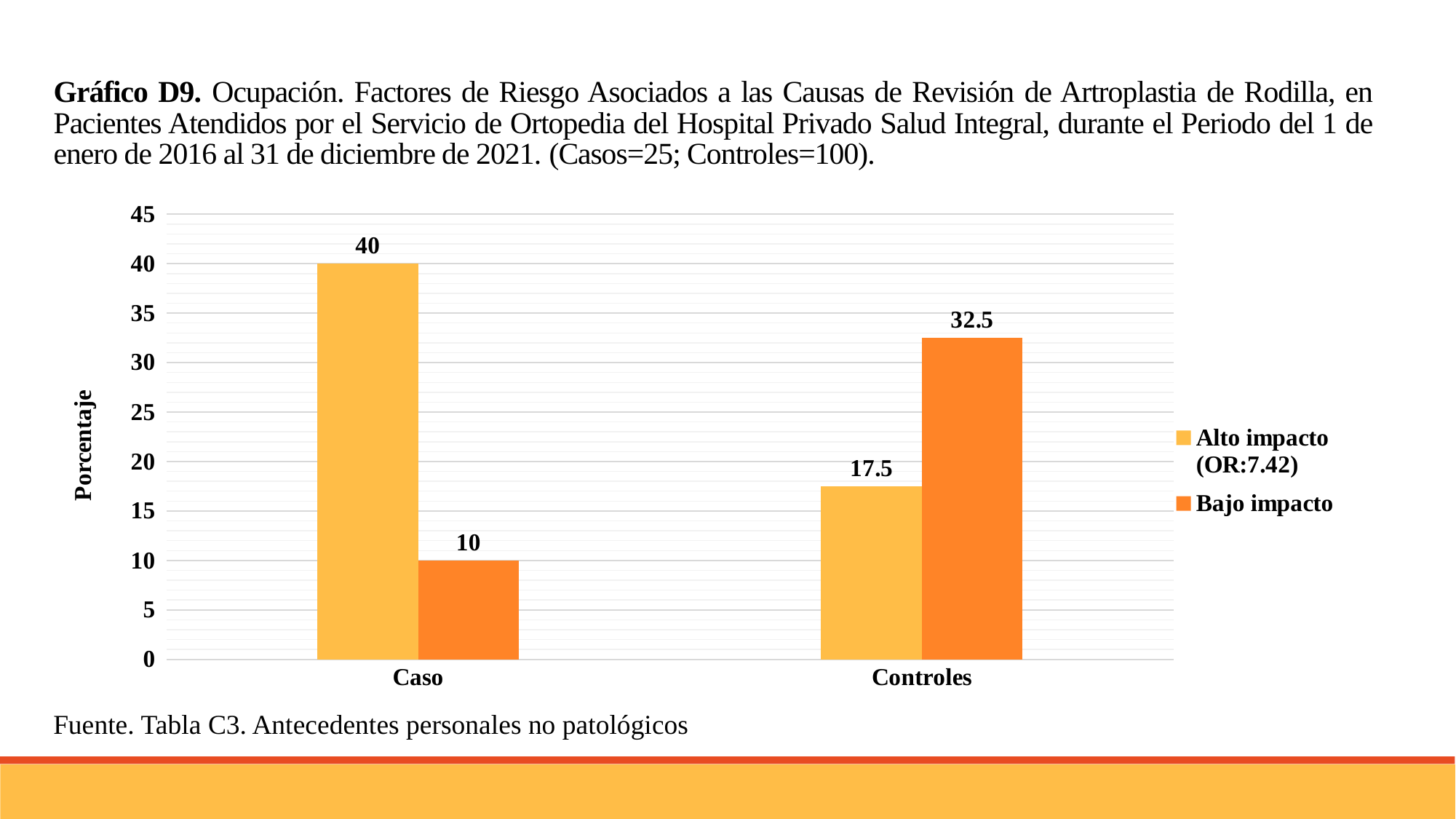

Gráfico D9. Ocupación. Factores de Riesgo Asociados a las Causas de Revisión de Artroplastia de Rodilla, en Pacientes Atendidos por el Servicio de Ortopedia del Hospital Privado Salud Integral, durante el Periodo del 1 de enero de 2016 al 31 de diciembre de 2021. (Casos=25; Controles=100).

### Chart

| Category | Alto impacto (OR:7.42) | Bajo impacto |
|---|---|---|
| Caso | 40.0 | 10.0 |
| Controles | 17.5 | 32.5 |
Fuente. Tabla C3. Antecedentes personales no patológicos